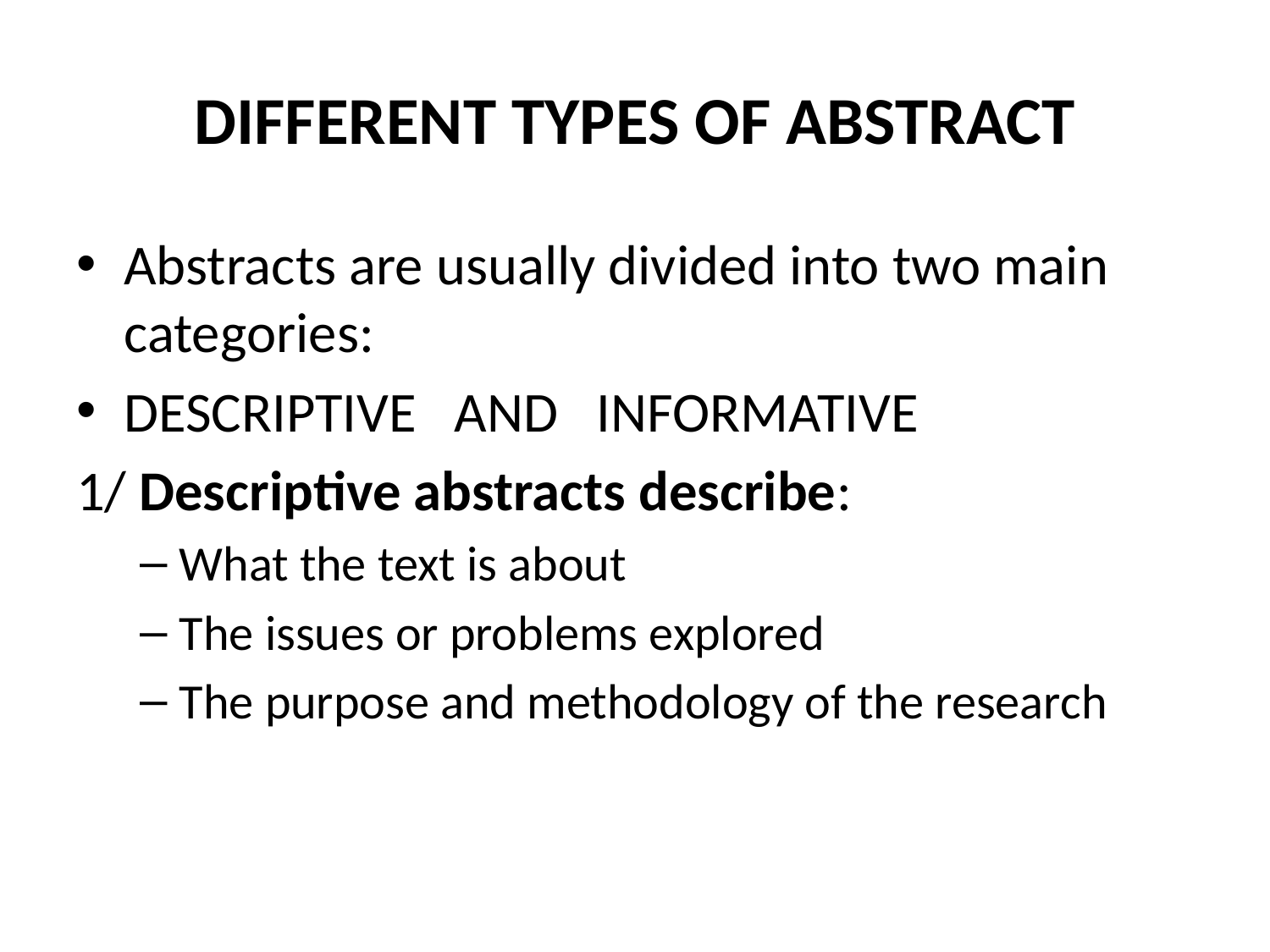

# DIFFERENT TYPES OF ABSTRACT
Abstracts are usually divided into two main categories:
DESCRIPTIVE   AND   INFORMATIVE
1/ Descriptive abstracts describe:
What the text is about
The issues or problems explored
The purpose and methodology of the research